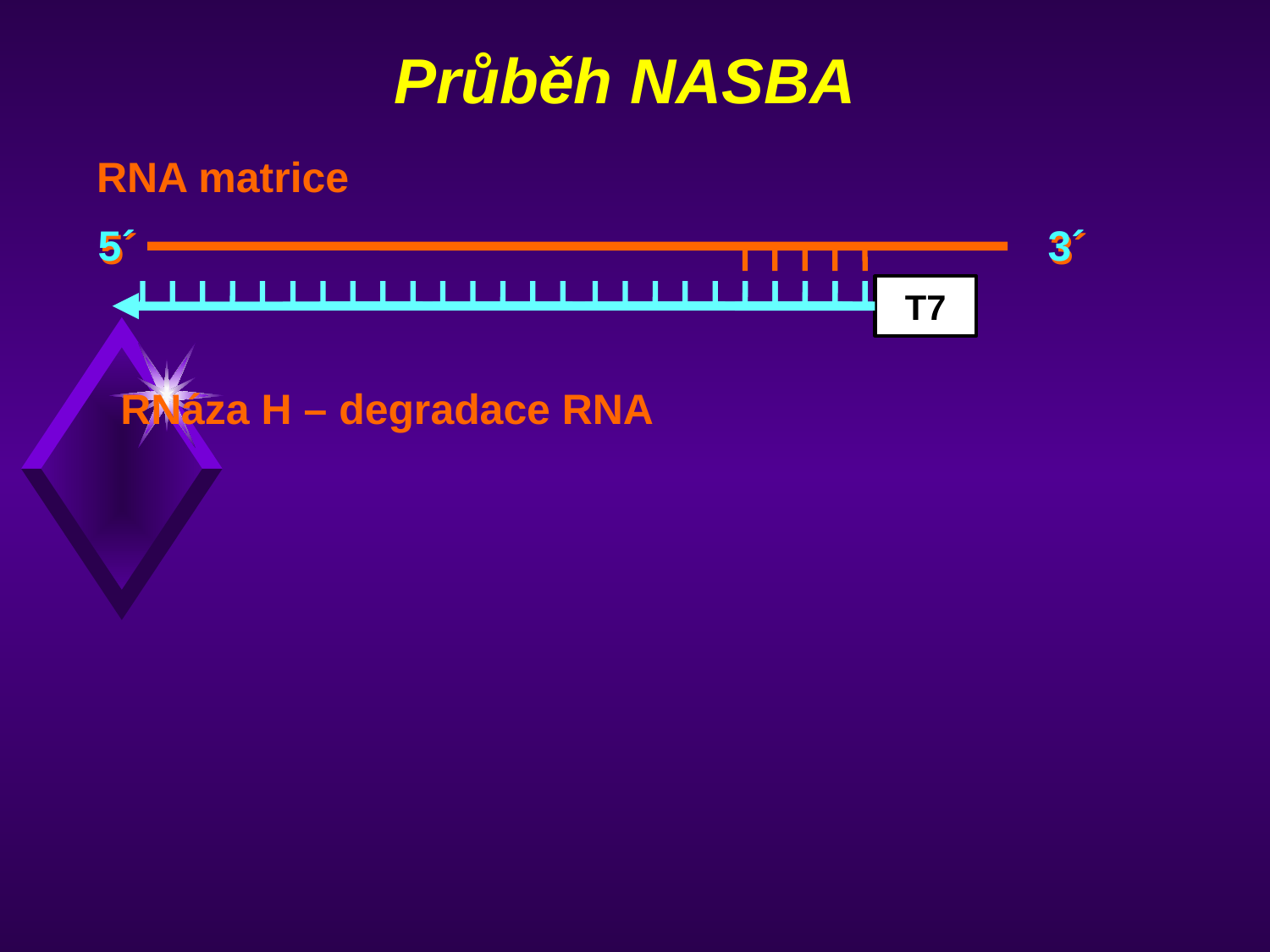

# Průběh NASBA
RNA matrice
5´
3´
5´
3´

T7

RNáza H – degradace RNA